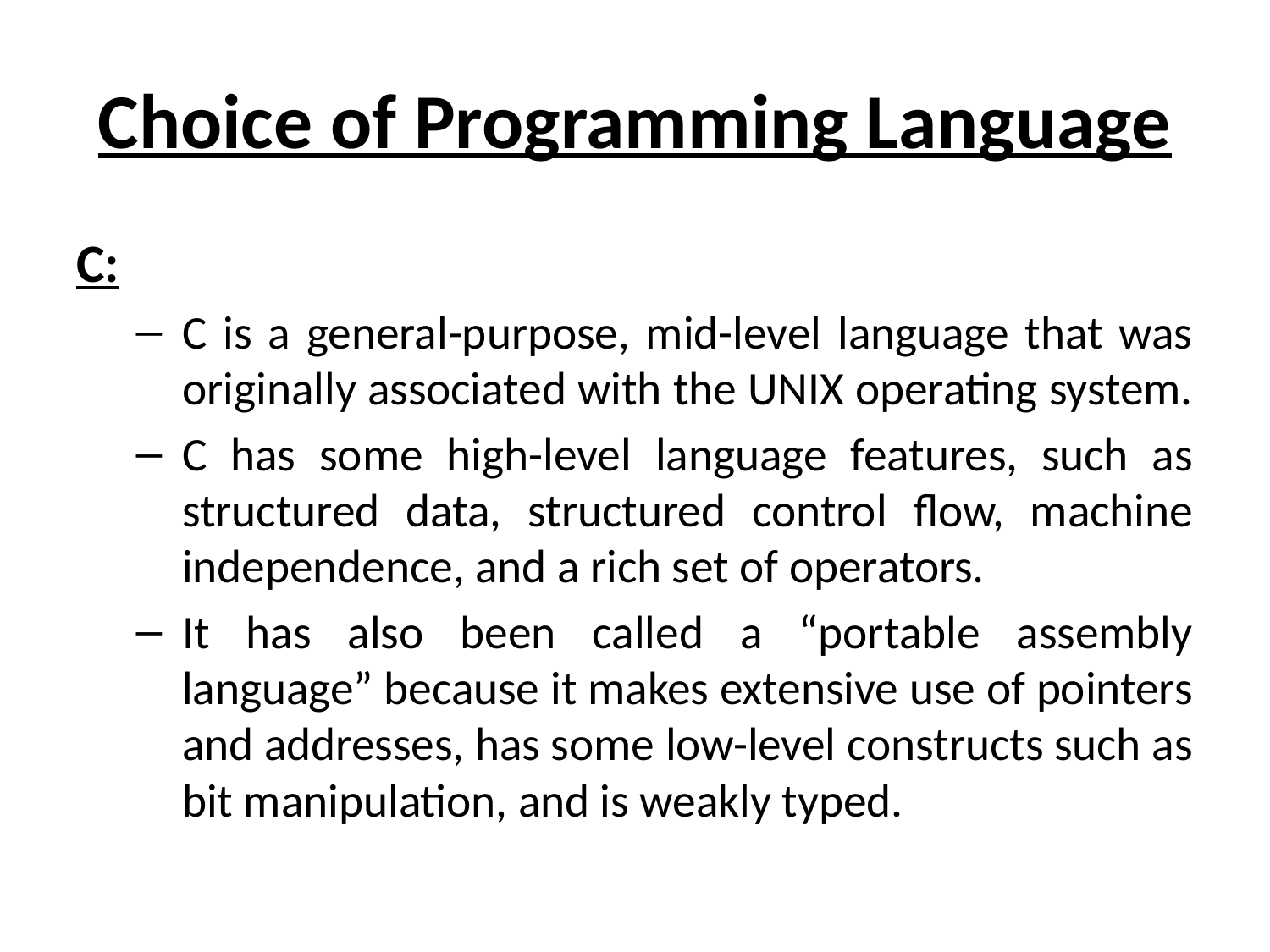

# Choice of Programming Language
C:
C is a general-purpose, mid-level language that was originally associated with the UNIX operating system.
C has some high-level language features, such as structured data, structured control flow, machine independence, and a rich set of operators.
It has also been called a “portable assembly language” because it makes extensive use of pointers and addresses, has some low-level constructs such as bit manipulation, and is weakly typed.